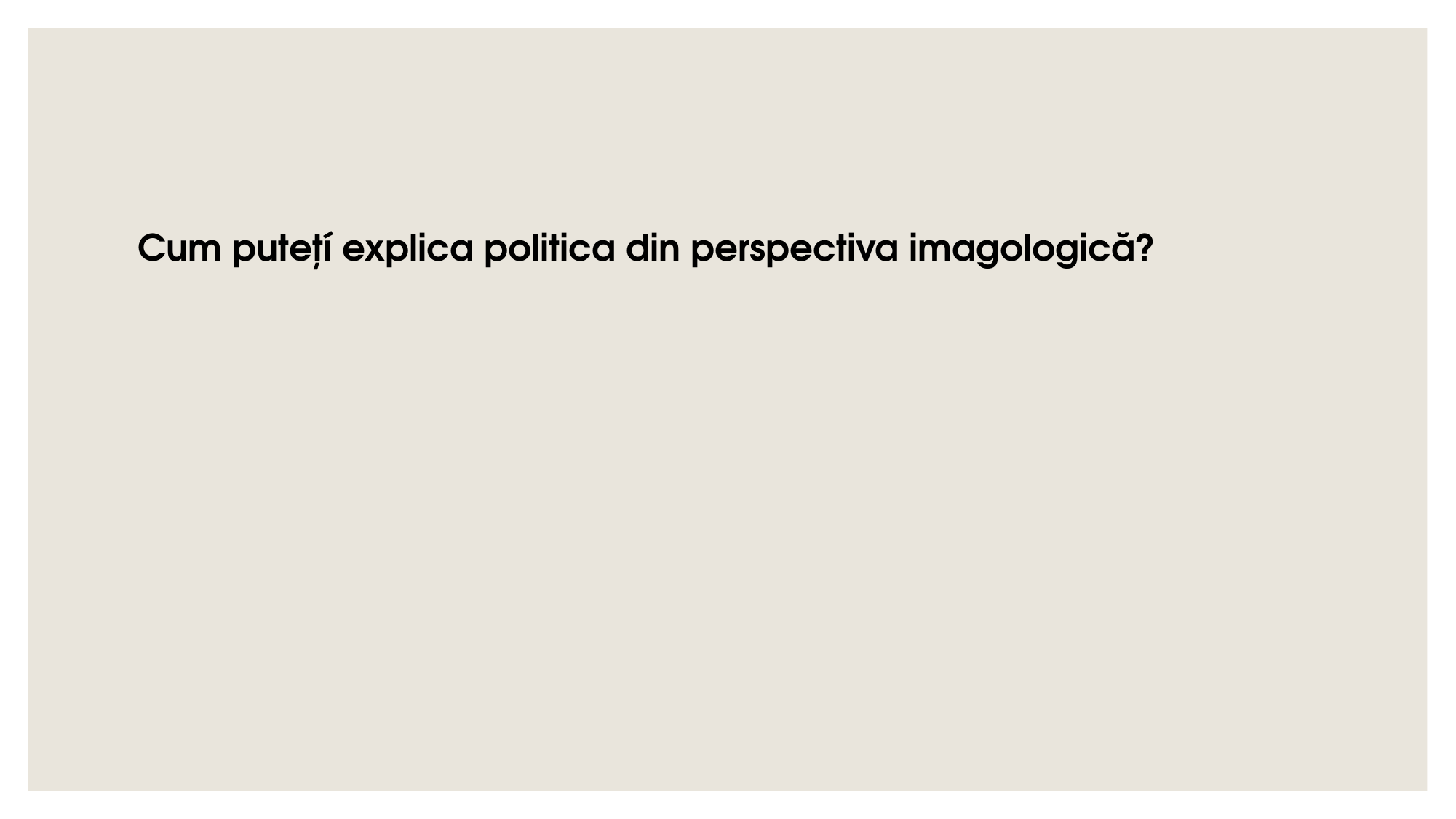

#

Cum putețí explica politica din perspectiva imagologică?